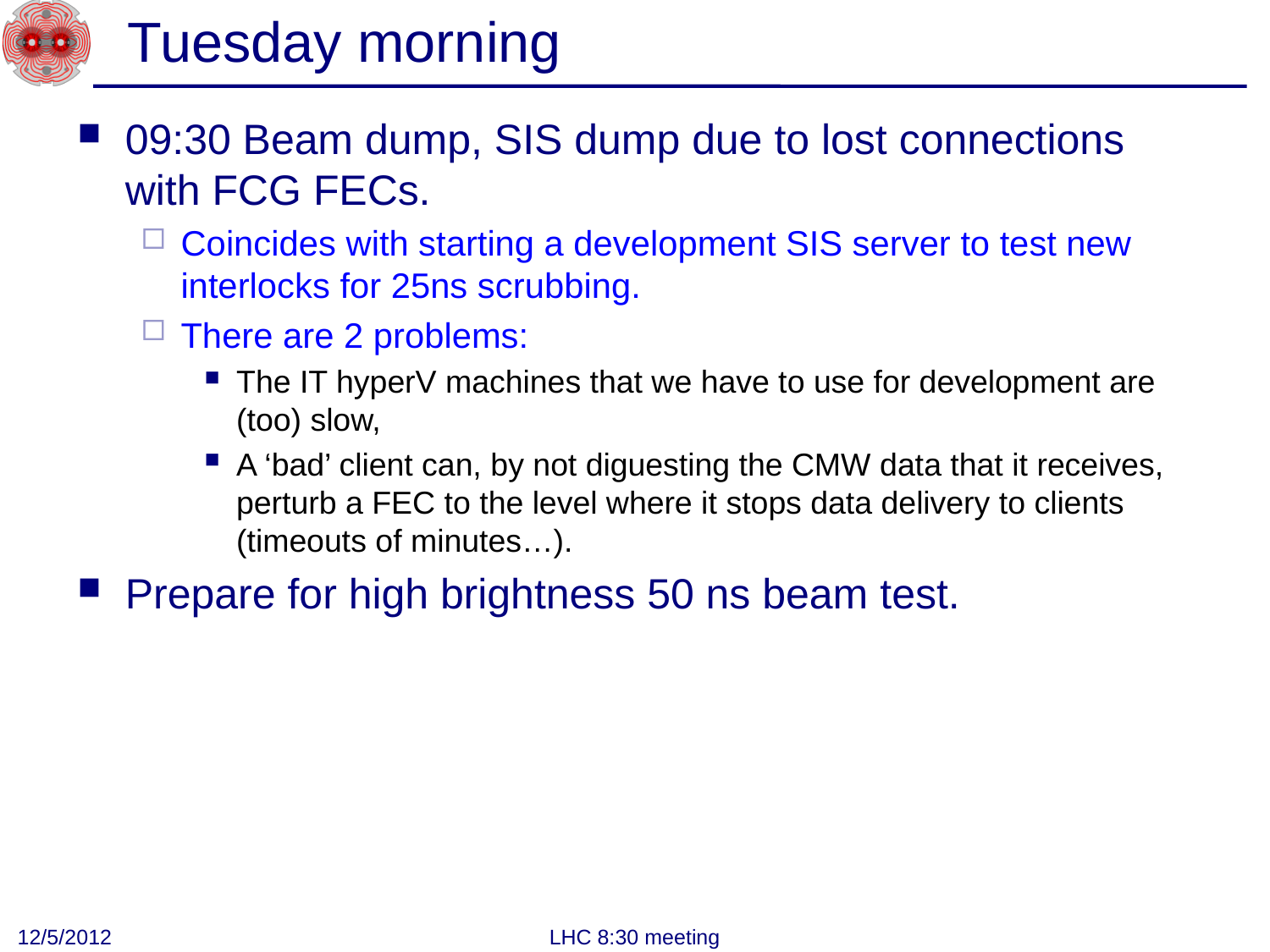

# Tuesday morning
09:30 Beam dump, SIS dump due to lost connections with FCG FECs.
Coincides with starting a development SIS server to test new interlocks for 25ns scrubbing.
There are 2 problems:
The IT hyperV machines that we have to use for development are (too) slow,
A ‘bad’ client can, by not diguesting the CMW data that it receives, perturb a FEC to the level where it stops data delivery to clients (timeouts of minutes…).
Prepare for high brightness 50 ns beam test.

12/5/2012
LHC 8:30 meeting